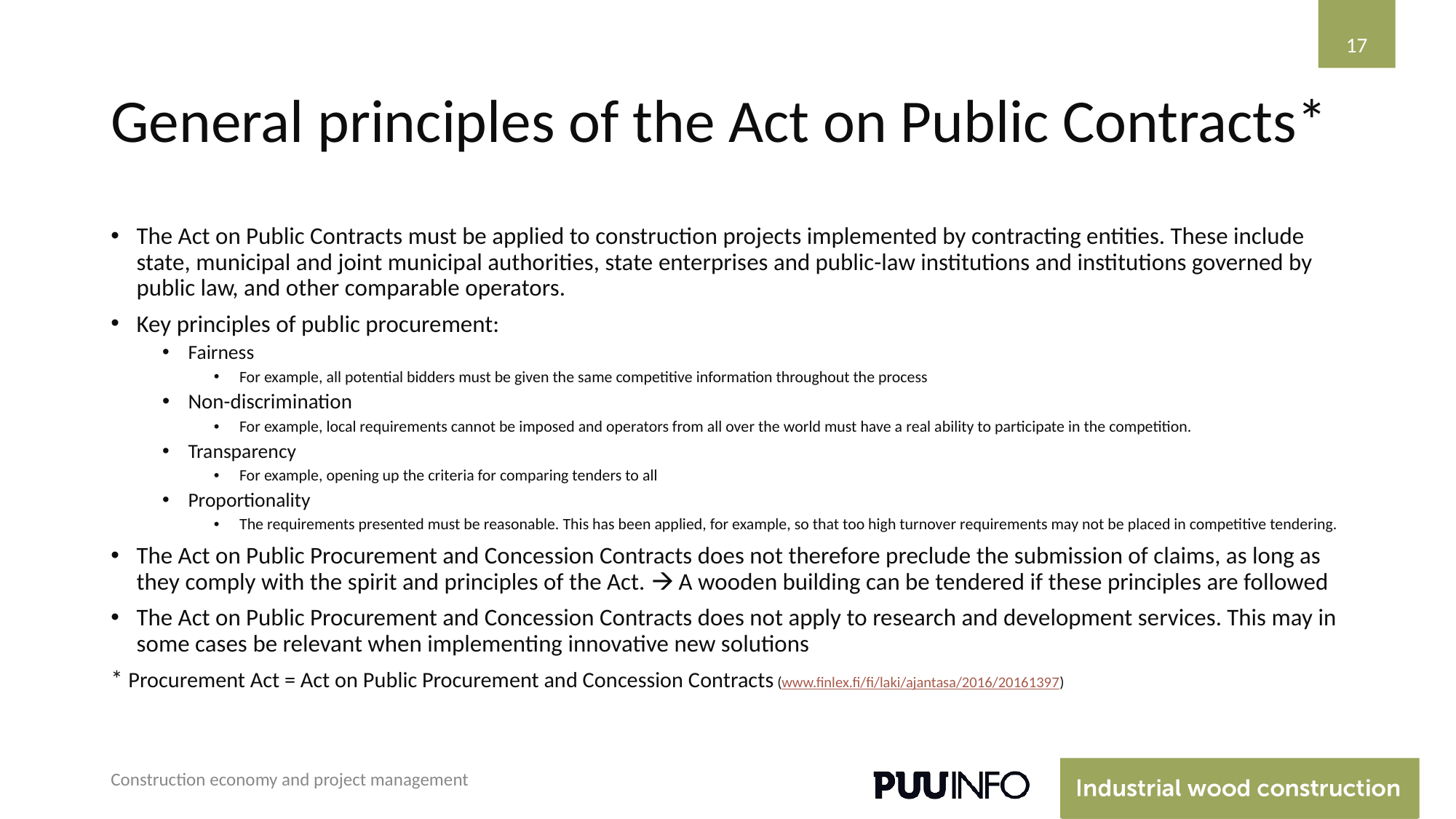

17
# General principles of the Act on Public Contracts*
The Act on Public Contracts must be applied to construction projects implemented by contracting entities. These include state, municipal and joint municipal authorities, state enterprises and public-law institutions and institutions governed by public law, and other comparable operators.
Key principles of public procurement:
Fairness
For example, all potential bidders must be given the same competitive information throughout the process
Non-discrimination
For example, local requirements cannot be imposed and operators from all over the world must have a real ability to participate in the competition.
Transparency
For example, opening up the criteria for comparing tenders to all
Proportionality
The requirements presented must be reasonable. This has been applied, for example, so that too high turnover requirements may not be placed in competitive tendering.
The Act on Public Procurement and Concession Contracts does not therefore preclude the submission of claims, as long as they comply with the spirit and principles of the Act. 🡪 A wooden building can be tendered if these principles are followed
The Act on Public Procurement and Concession Contracts does not apply to research and development services. This may in some cases be relevant when implementing innovative new solutions
* Procurement Act = Act on Public Procurement and Concession Contracts (www.finlex.fi/fi/laki/ajantasa/2016/20161397)

Construction economy and project management